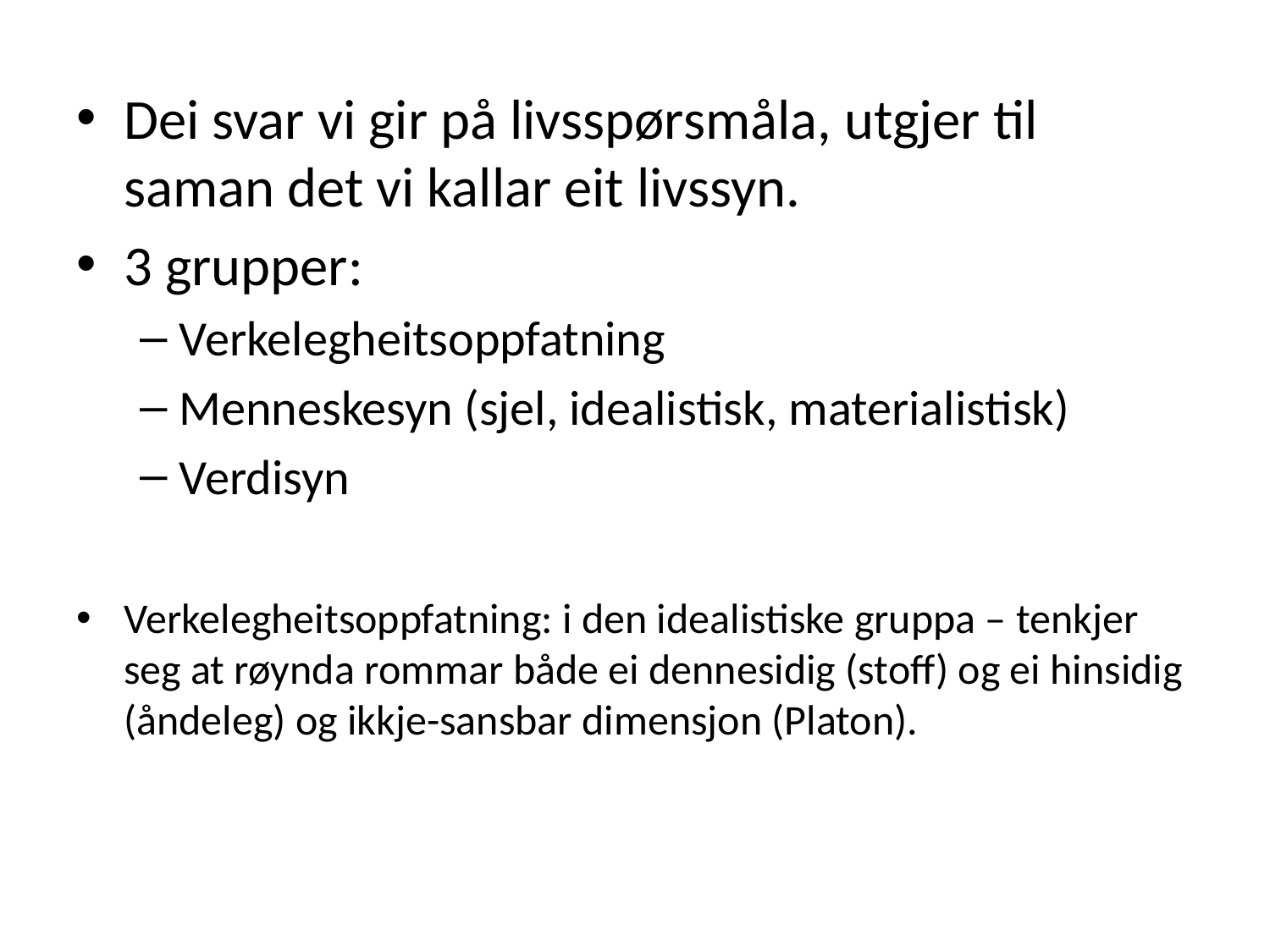

Dei svar vi gir på livsspørsmåla, utgjer til saman det vi kallar eit livssyn.
3 grupper:
Verkelegheitsoppfatning
Menneskesyn (sjel, idealistisk, materialistisk)
Verdisyn

Verkelegheitsoppfatning: i den idealistiske gruppa – tenkjer seg at røynda rommar både ei dennesidig (stoff) og ei hinsidig (åndeleg) og ikkje-sansbar dimensjon (Platon).